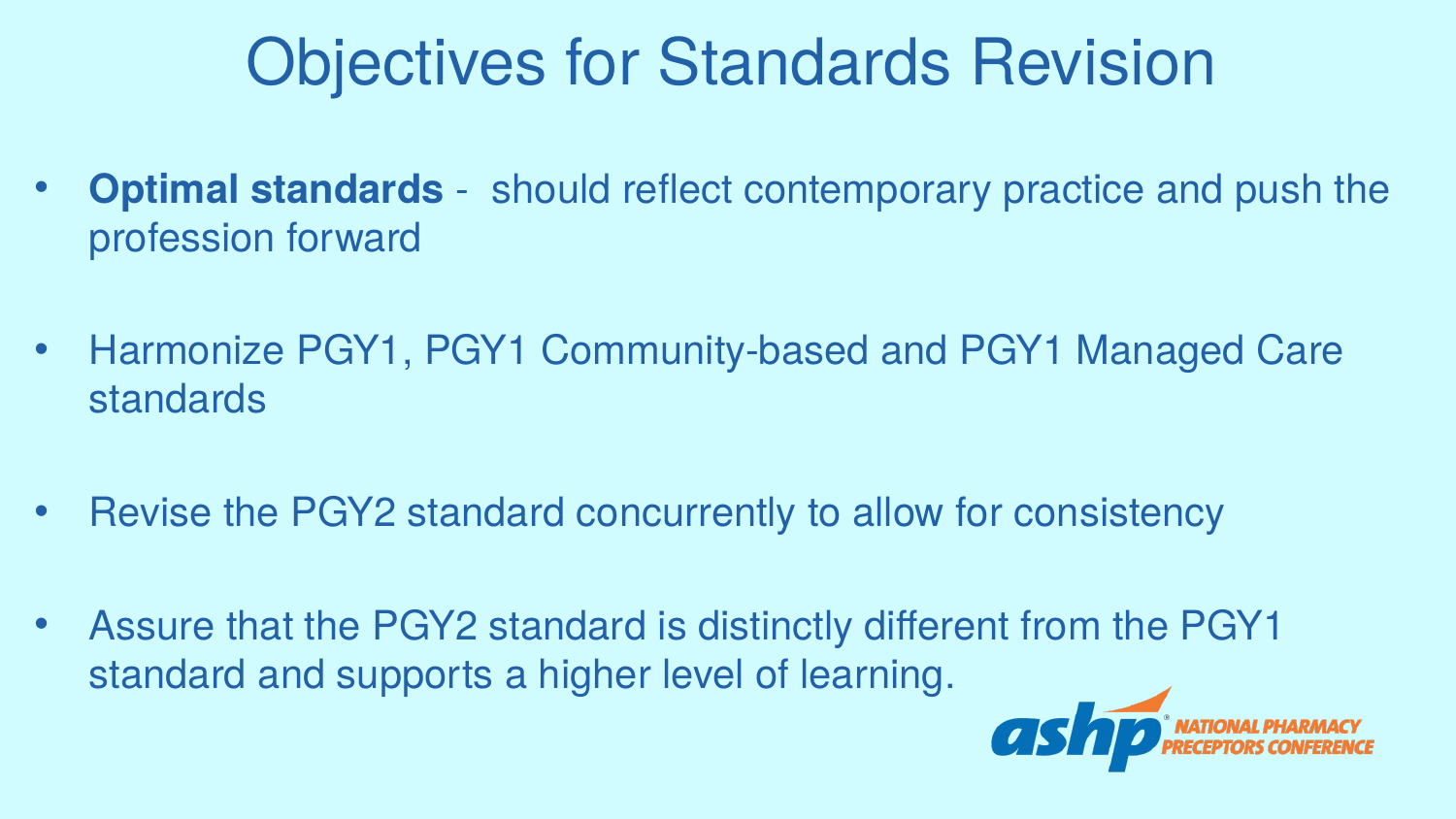

# Objectives for Standards Revision
Optimal standards -  should reflect contemporary practice and push the profession forward

Harmonize PGY1, PGY1 Community-based and PGY1 Managed Care standards

Revise the PGY2 standard concurrently to allow for consistency

Assure that the PGY2 standard is distinctly different from the PGY1 standard and supports a higher level of learning.